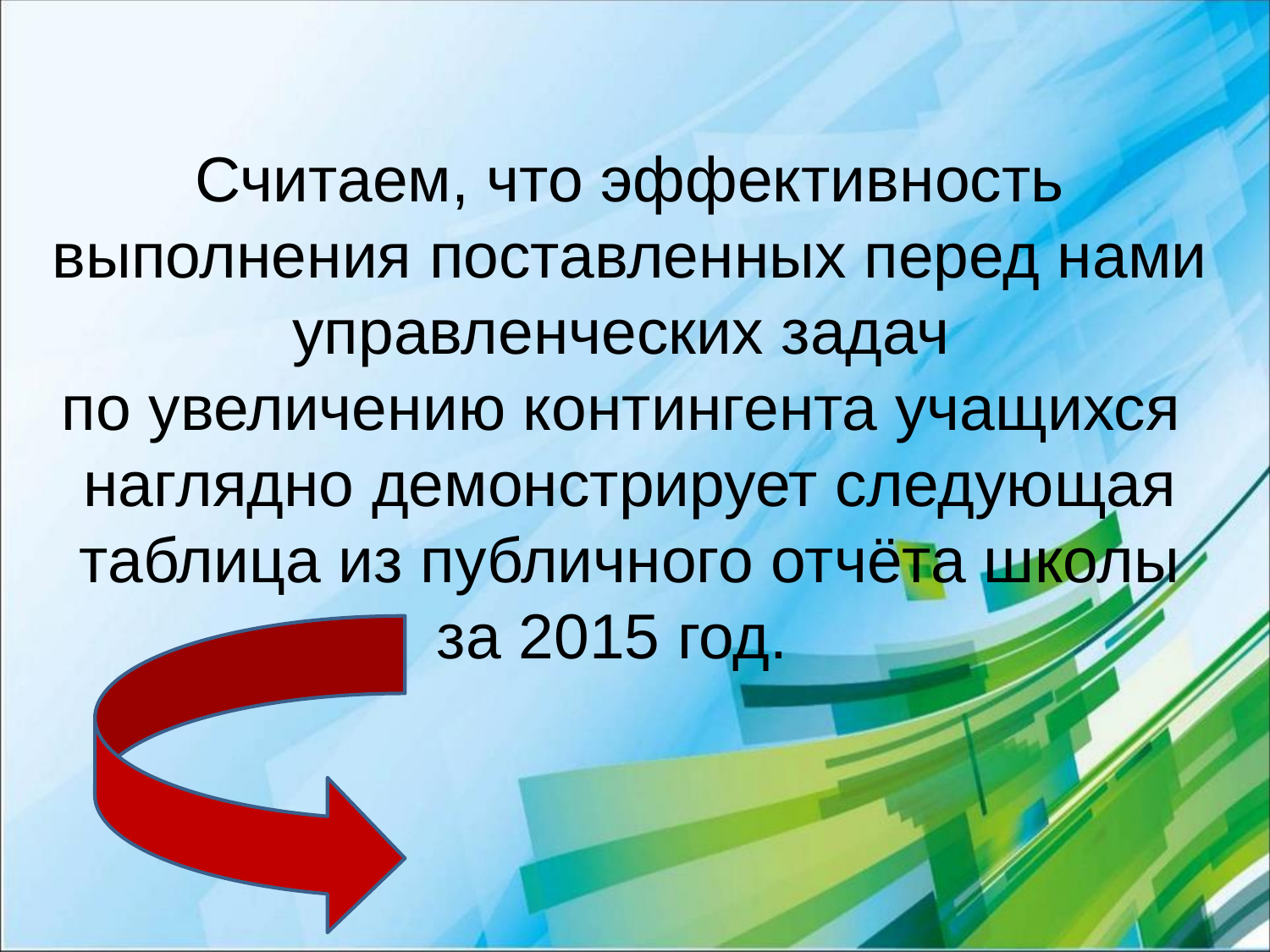

Считаем, что эффективность выполнения поставленных перед нами управленческих задач
по увеличению контингента учащихся  наглядно демонстрирует следующая таблица из публичного отчёта школы за 2015 год.